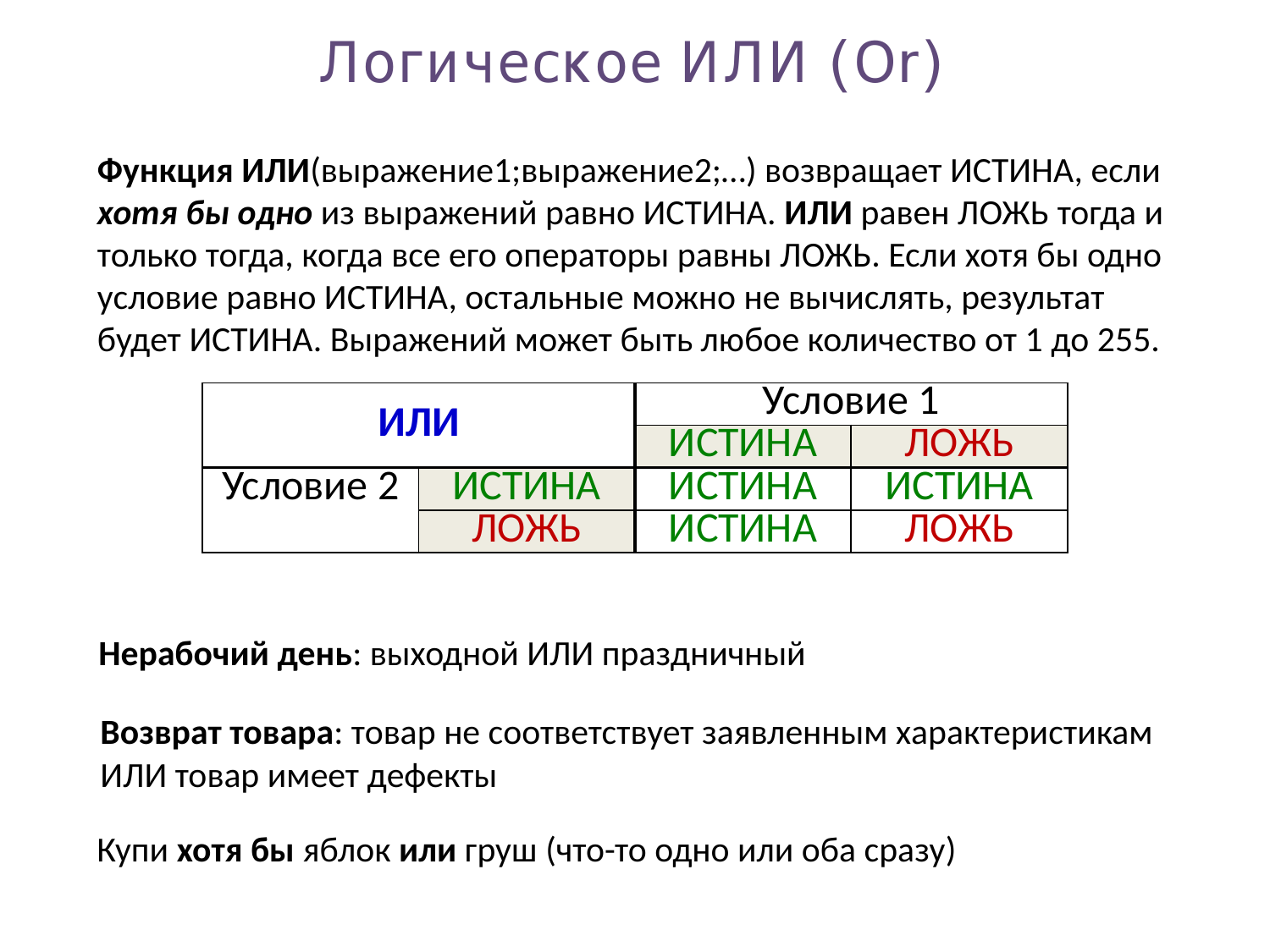

# Логическое ИЛИ (Or)
Функция ИЛИ(выражение1;выражение2;…) возвращает ИСТИНА, если хотя бы одно из выражений равно ИСТИНА. ИЛИ равен ЛОЖЬ тогда и только тогда, когда все его операторы равны ЛОЖЬ. Если хотя бы одно условие равно ИСТИНА, остальные можно не вычислять, результат будет ИСТИНА. Выражений может быть любое количество от 1 до 255.
| ИЛИ |  | Условие 1 |  |
| --- | --- | --- | --- |
|  |  | ИСТИНА | ЛОЖЬ |
| Условие 2 | ИСТИНА | ИСТИНА | ИСТИНА |
|  | ЛОЖЬ | ИСТИНА | ЛОЖЬ |
Нерабочий день: выходной ИЛИ праздничный
Возврат товара: товар не соответствует заявленным характеристикам ИЛИ товар имеет дефекты
Купи хотя бы яблок или груш (что-то одно или оба сразу)